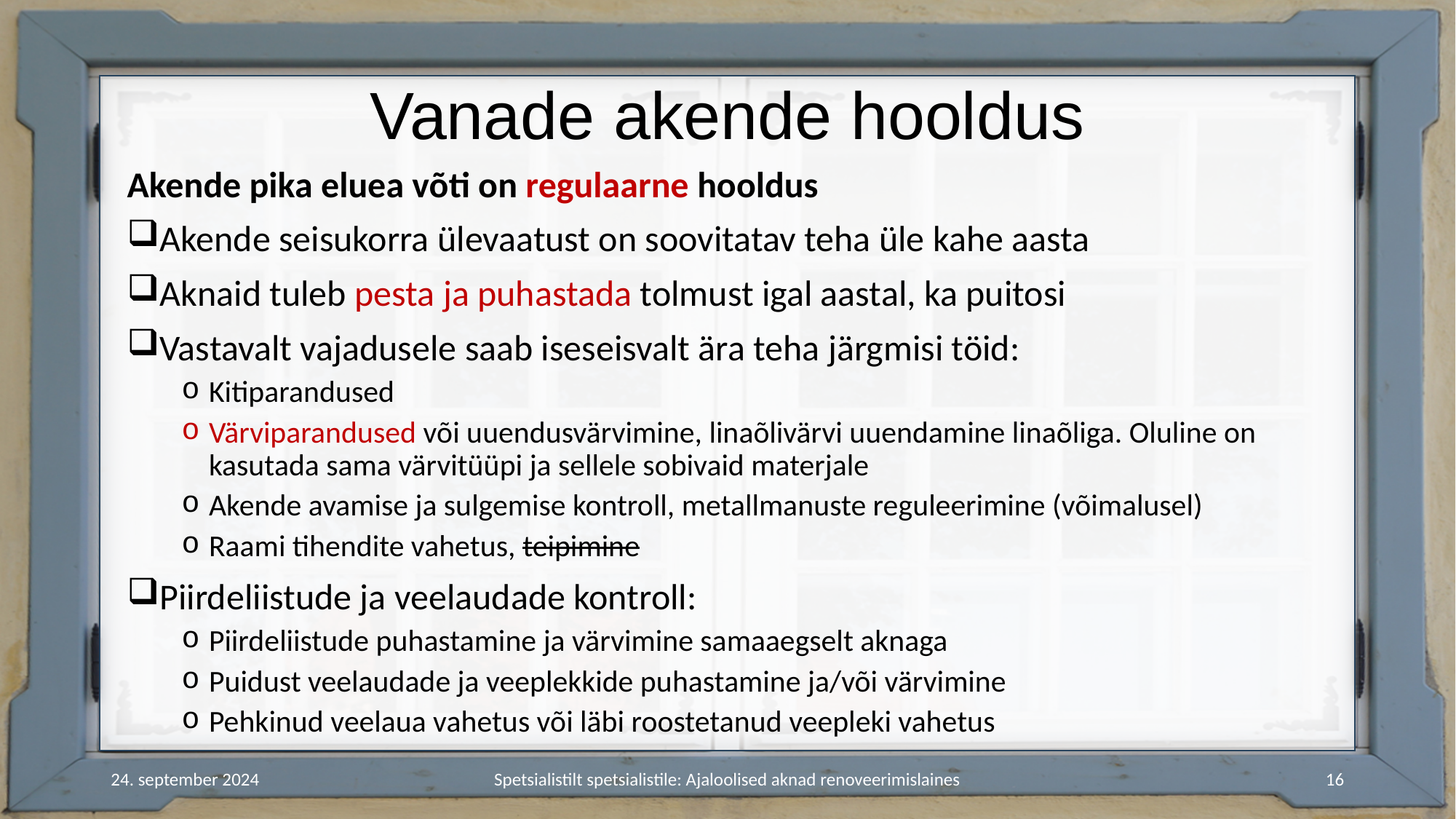

# Vanade akende hooldus
Akende pika eluea võti on regulaarne hooldus
Akende seisukorra ülevaatust on soovitatav teha üle kahe aasta
Aknaid tuleb pesta ja puhastada tolmust igal aastal, ka puitosi
Vastavalt vajadusele saab iseseisvalt ära teha järgmisi töid:
Kitiparandused
Värviparandused või uuendusvärvimine, linaõlivärvi uuendamine linaõliga. Oluline on kasutada sama värvitüüpi ja sellele sobivaid materjale
Akende avamise ja sulgemise kontroll, metallmanuste reguleerimine (võimalusel)
Raami tihendite vahetus, teipimine
Piirdeliistude ja veelaudade kontroll:
Piirdeliistude puhastamine ja värvimine samaaegselt aknaga
Puidust veelaudade ja veeplekkide puhastamine ja/või värvimine
Pehkinud veelaua vahetus või läbi roostetanud veepleki vahetus

24. september 2024
Spetsialistilt spetsialistile: Ajaloolised aknad renoveerimislaines
16